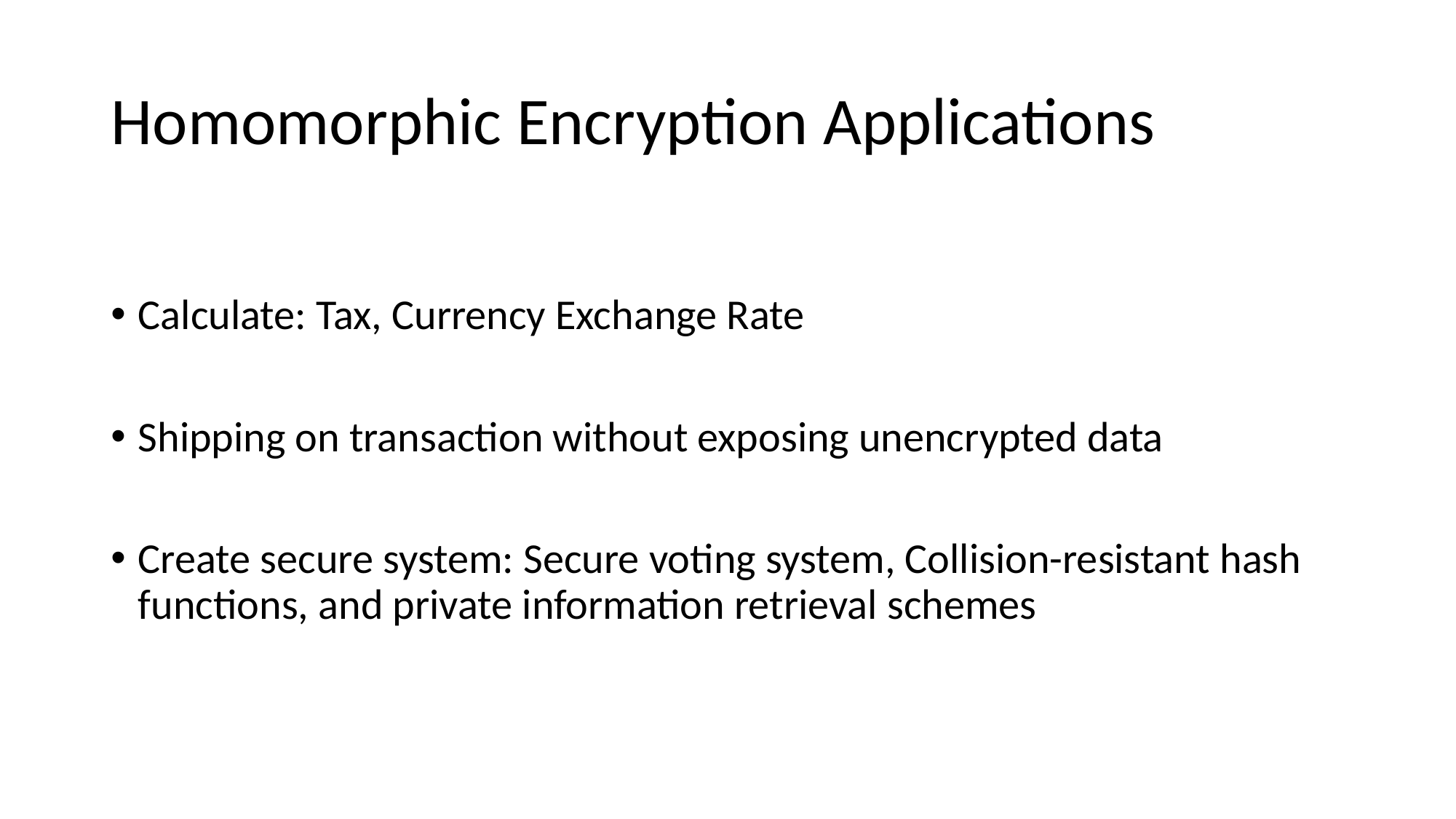

# Homomorphic Encryption Applications
Calculate: Tax, Currency Exchange Rate

Shipping on transaction without exposing unencrypted data

Create secure system: Secure voting system, Collision-resistant hash functions, and private information retrieval schemes